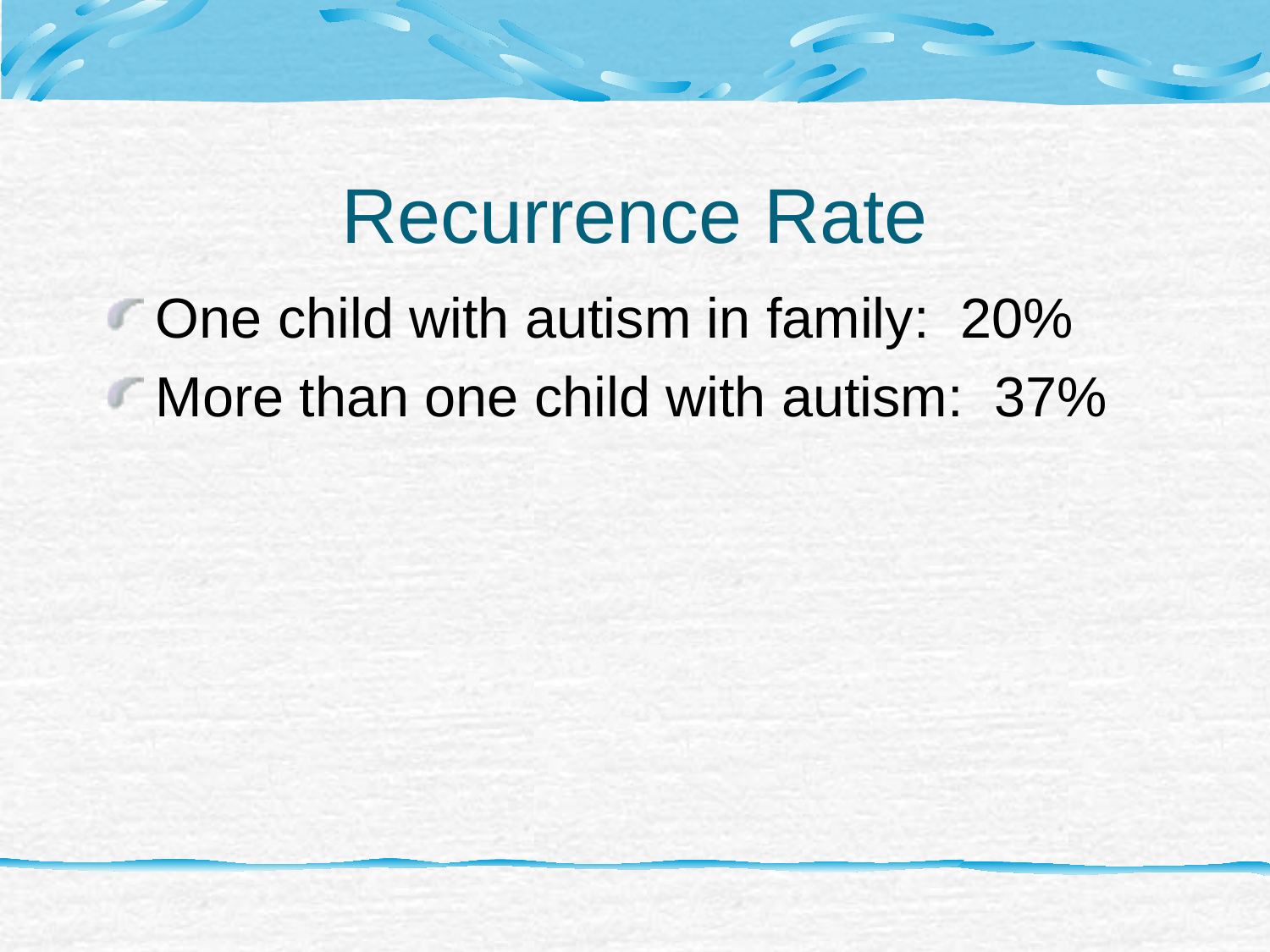

# Recurrence Rate
One child with autism in family:  20%
More than one child with autism:  37%